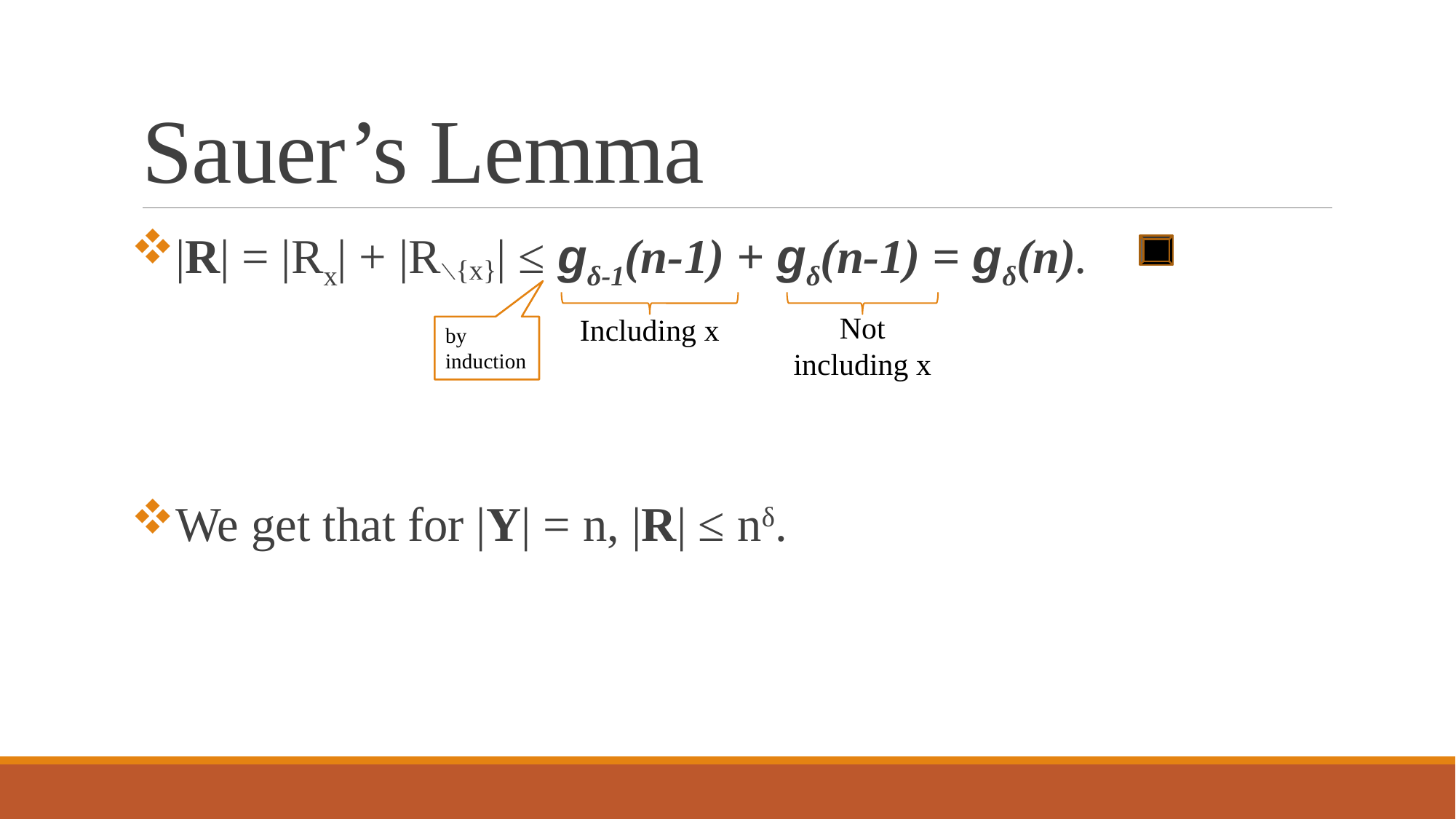

# Sauer’s Lemma

|R| = |Rx| + |R∖{x}| ≤ gδ-1(n-1) + gδ(n-1) = gδ(n).

We get that for |Y| = n, |R| ≤ nδ.

Not including x
Including x

by
induction